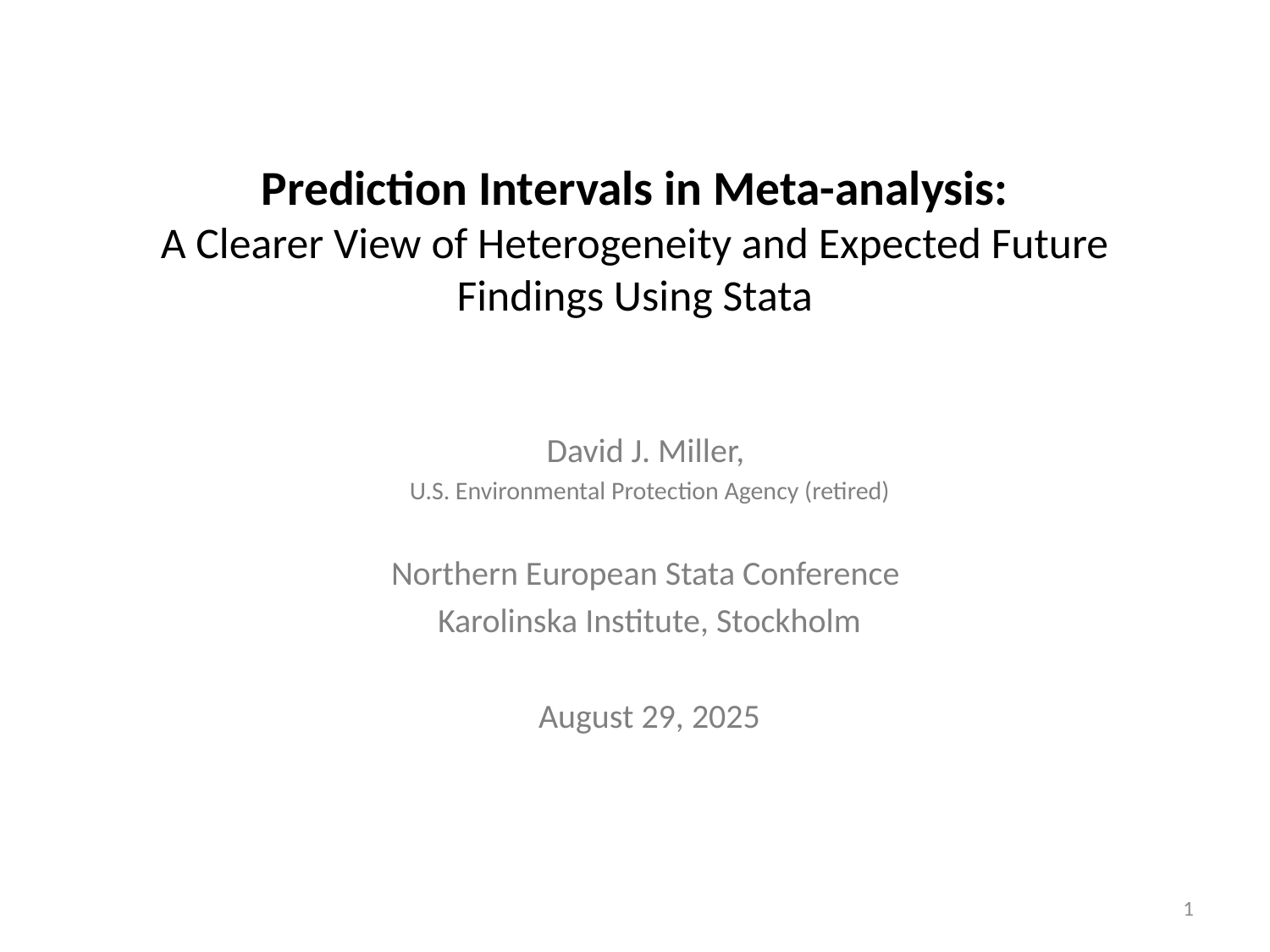

# Prediction Intervals in Meta-analysis: A Clearer View of Heterogeneity and Expected Future Findings Using Stata
David J. Miller,
U.S. Environmental Protection Agency (retired)
Northern European Stata Conference
Karolinska Institute, Stockholm

August 29, 2025
1